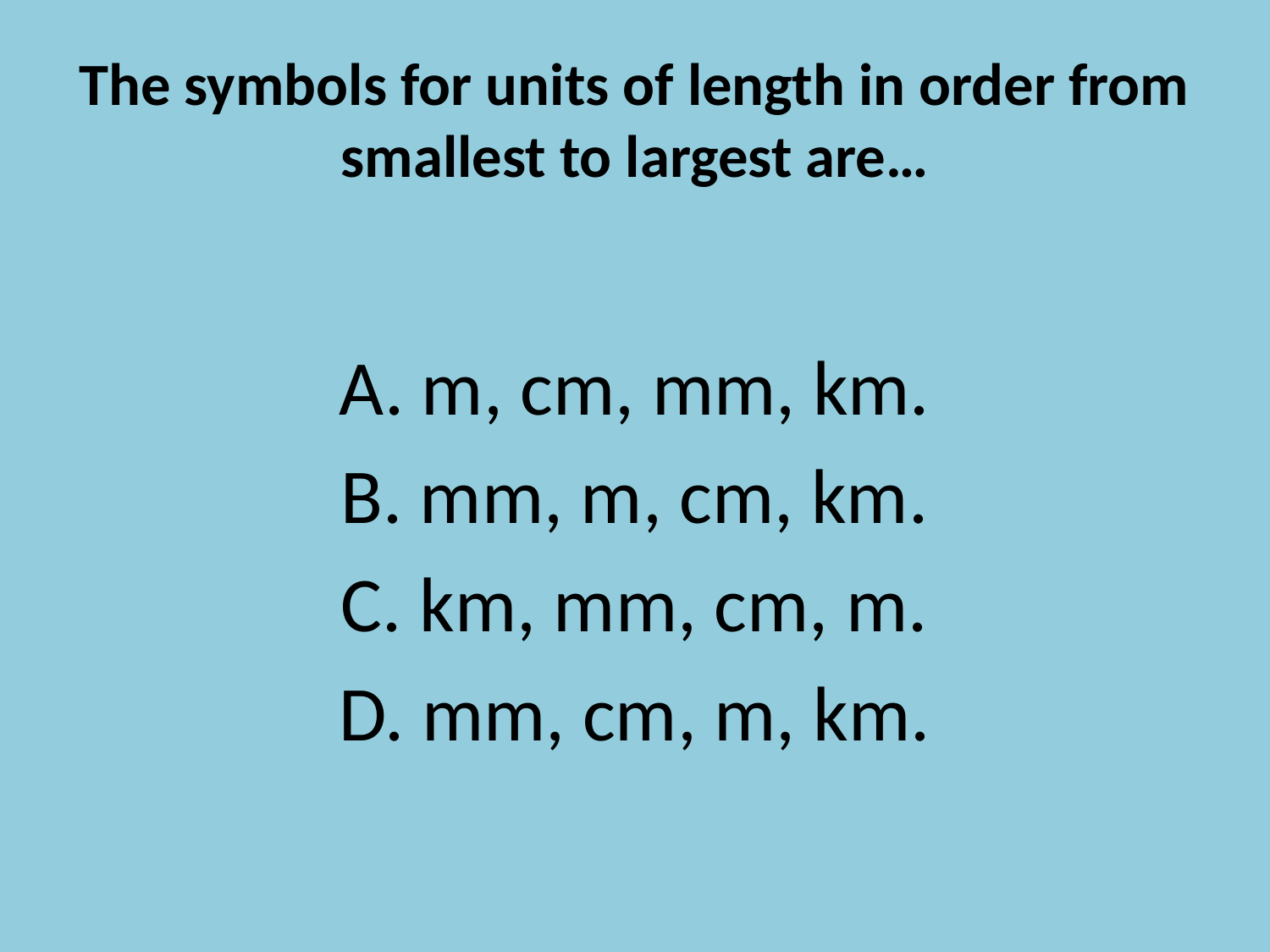

# The symbols for units of length in order from smallest to largest are…

A. m, cm, mm, km.
B. mm, m, cm, km.
C. km, mm, cm, m.
D. mm, cm, m, km.